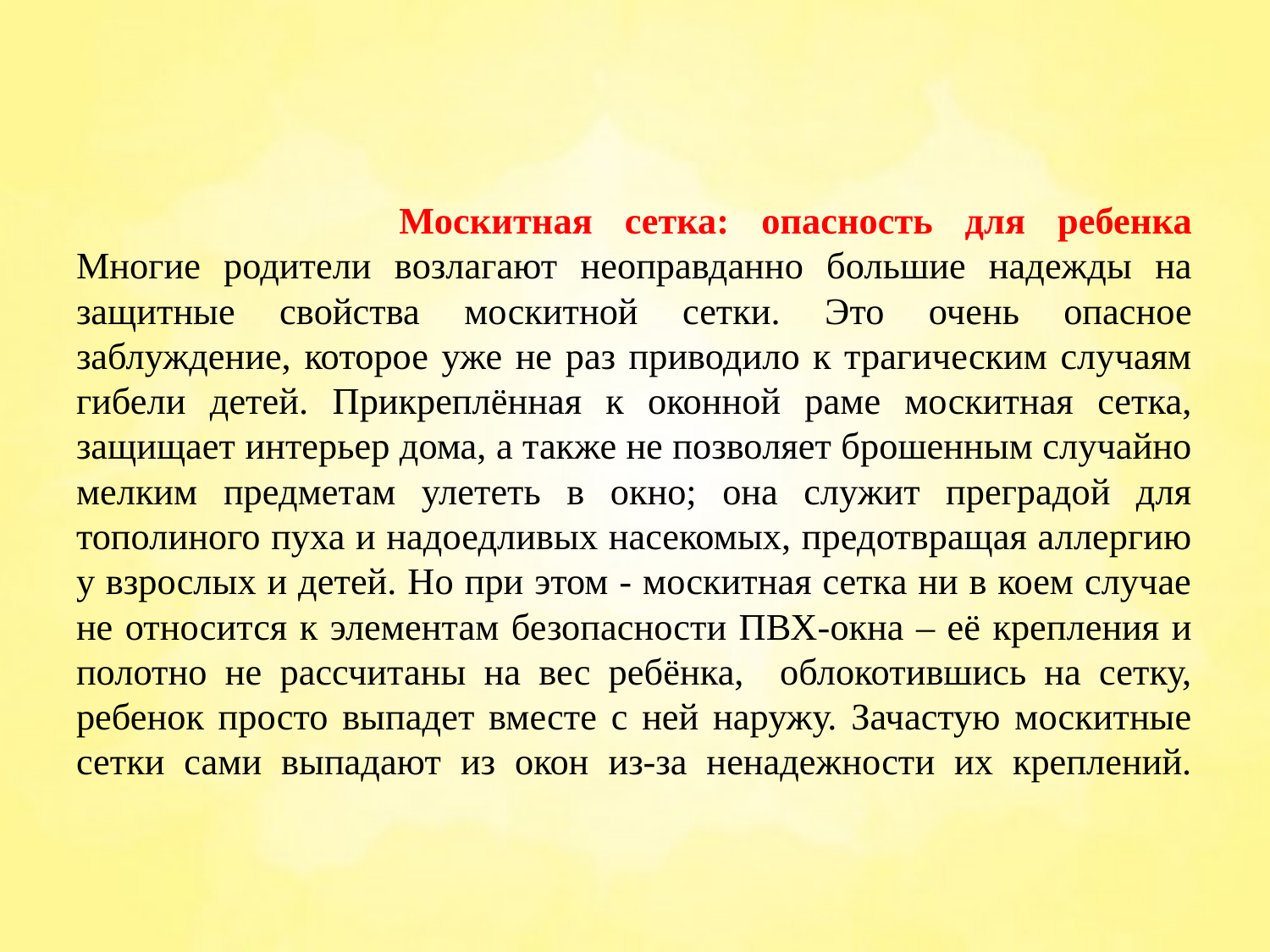

# Москитная сетка: опасность для ребенка Многие родители возлагают неоправданно большие надежды на защитные свойства москитной сетки. Это очень опасное заблуждение, которое уже не раз приводило к трагическим случаям гибели детей. Прикреплённая к оконной раме москитная сетка, защищает интерьер дома, а также не позволяет брошенным случайно мелким предметам улететь в окно; она служит преградой для тополиного пуха и надоедливых насекомых, предотвращая аллергию у взрослых и детей. Но при этом - москитная сетка ни в коем случае не относится к элементам безопасности ПВХ-окна – её крепления и полотно не рассчитаны на вес ребёнка,  облокотившись на сетку, ребенок просто выпадет вместе с ней наружу. Зачастую москитные сетки сами выпадают из окон из-за ненадежности их креплений.